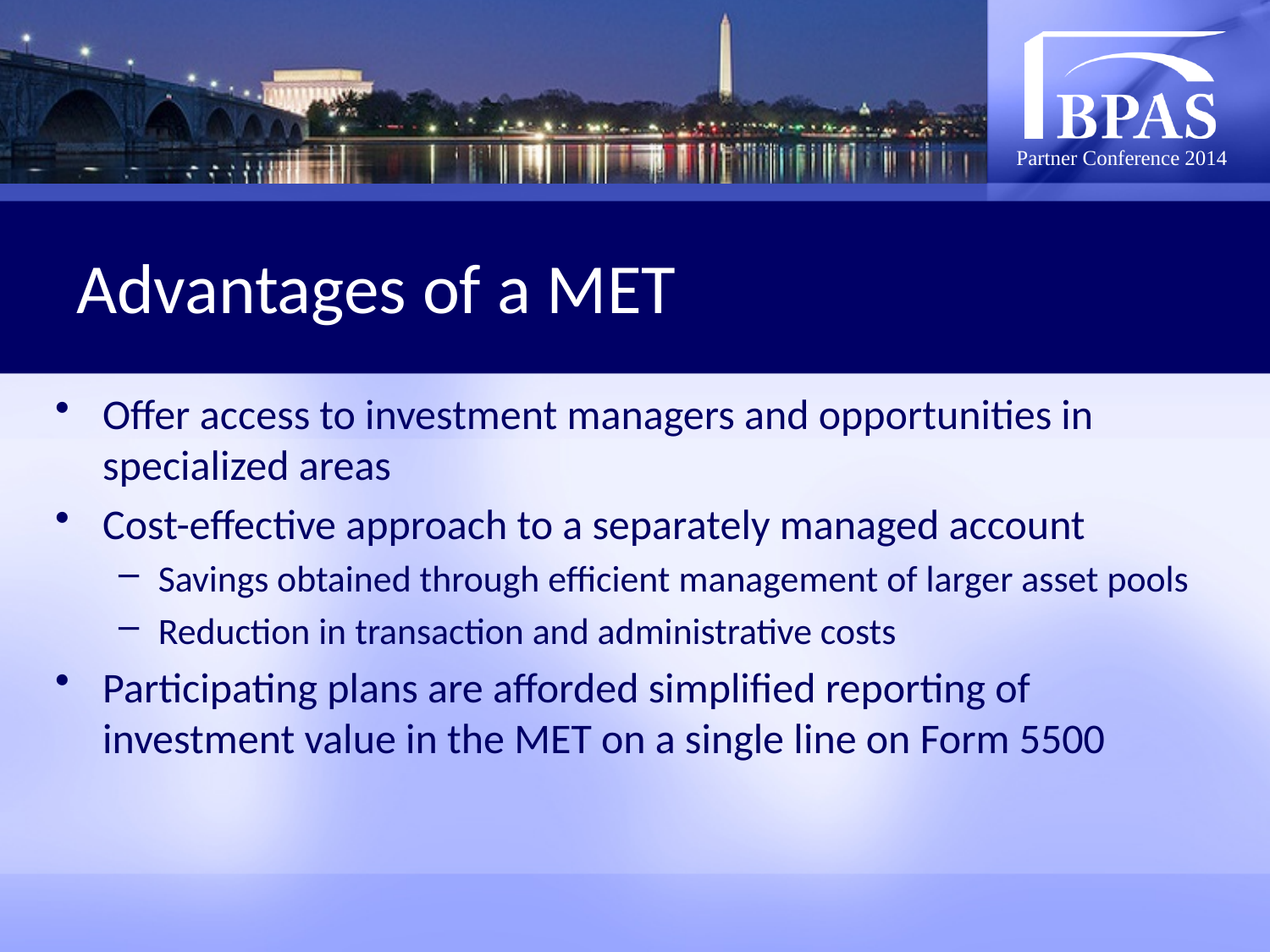

# Advantages of a MET
Offer access to investment managers and opportunities in specialized areas
Cost-effective approach to a separately managed account
Savings obtained through efficient management of larger asset pools
Reduction in transaction and administrative costs
Participating plans are afforded simplified reporting of investment value in the MET on a single line on Form 5500